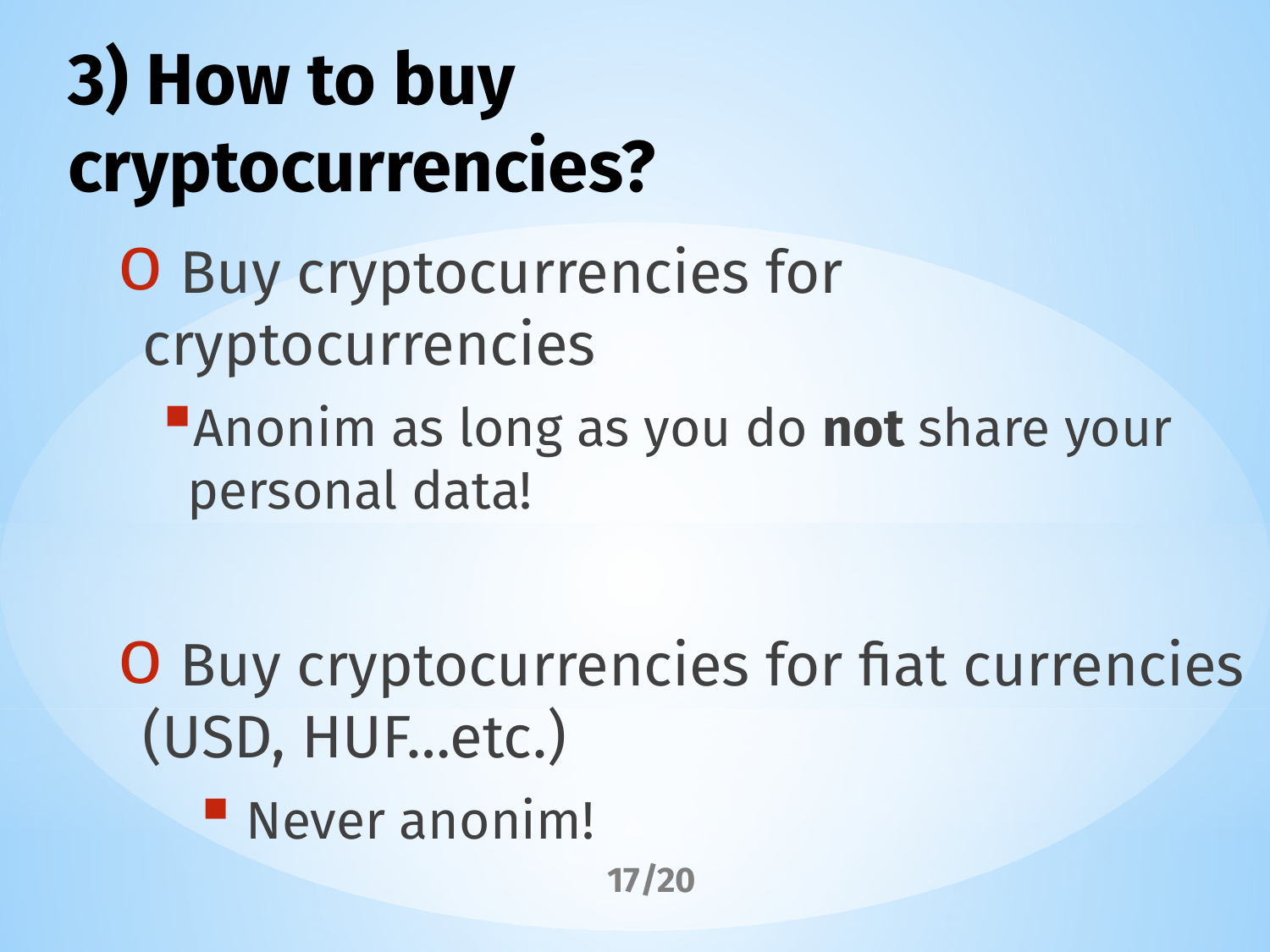

# 3) How to buy cryptocurrencies?
 Buy cryptocurrencies for cryptocurrencies
Anonim as long as you do not share your personal data!

 Buy cryptocurrencies for fiat currencies (USD, HUF…etc.)
 Never anonim!

17/20